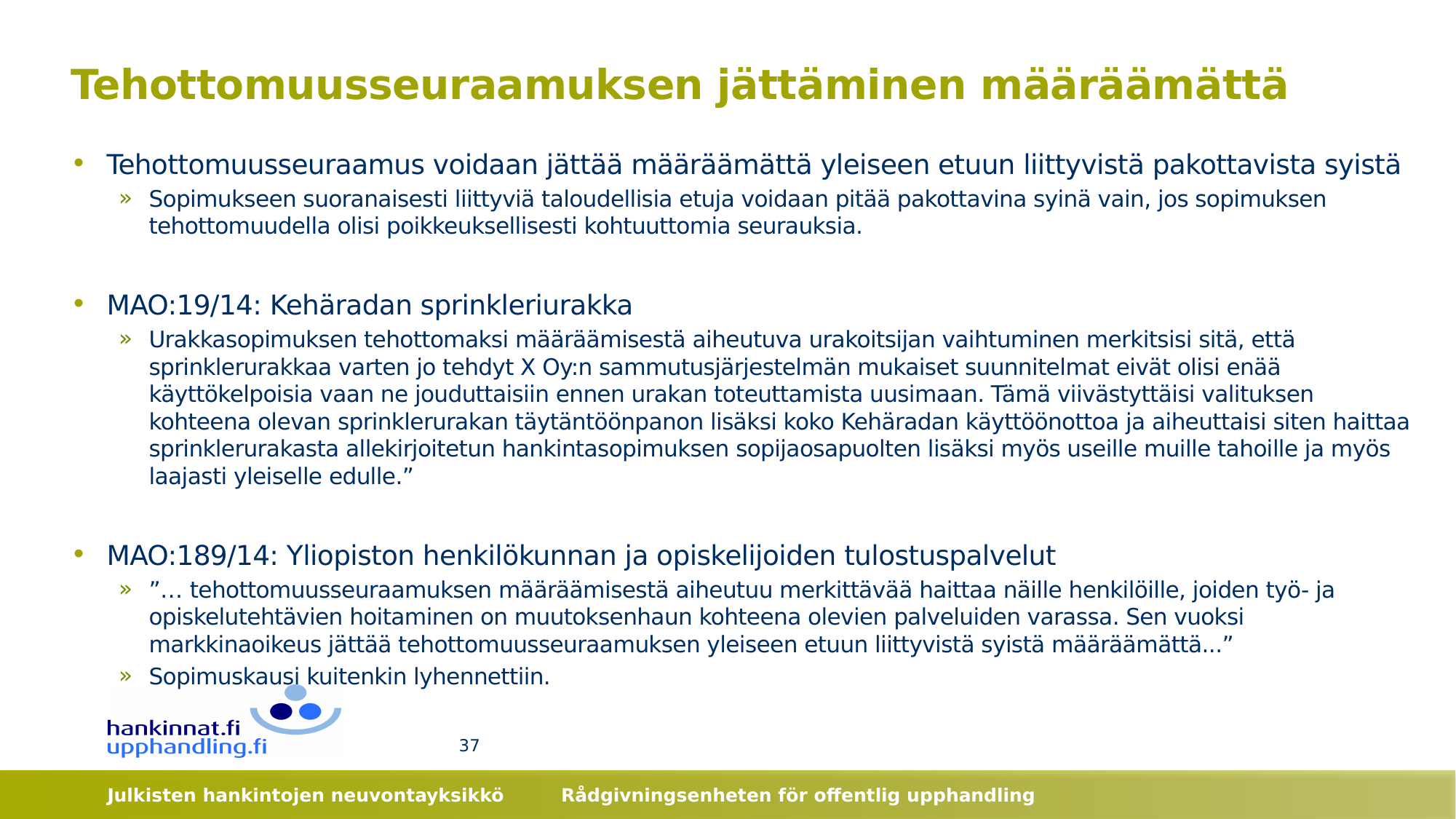

# Tehottomuusseuraamuksen jättäminen määräämättä
Tehottomuusseuraamus voidaan jättää määräämättä yleiseen etuun liittyvistä pakottavista syistä
Sopimukseen suoranaisesti liittyviä taloudellisia etuja voidaan pitää pakottavina syinä vain, jos sopimuksen tehottomuudella olisi poikkeuksellisesti kohtuuttomia seurauksia.

MAO:19/14: Kehäradan sprinkleriurakka
Urakkasopimuksen tehottomaksi määräämisestä aiheutuva urakoitsijan vaihtuminen merkitsisi sitä, että sprinklerurakkaa varten jo tehdyt X Oy:n sammutusjärjestelmän mukaiset suunnitelmat eivät olisi enää käyttökelpoisia vaan ne jouduttaisiin ennen urakan toteuttamista uusimaan. Tämä viivästyttäisi valituksen kohteena olevan sprinklerurakan täytäntöönpanon lisäksi koko Kehäradan käyttöönottoa ja aiheuttaisi siten haittaa sprinklerurakasta allekirjoitetun hankintasopimuksen sopijaosapuolten lisäksi myös useille muille tahoille ja myös laajasti yleiselle edulle.”

MAO:189/14: Yliopiston henkilökunnan ja opiskelijoiden tulostuspalvelut
”… tehottomuusseuraamuksen määräämisestä aiheutuu merkittävää haittaa näille henkilöille, joiden työ- ja opiskelutehtävien hoitaminen on muutoksenhaun kohteena olevien palveluiden varassa. Sen vuoksi markkinaoikeus jättää tehottomuusseuraamuksen yleiseen etuun liittyvistä syistä määräämättä...”
Sopimuskausi kuitenkin lyhennettiin.
37